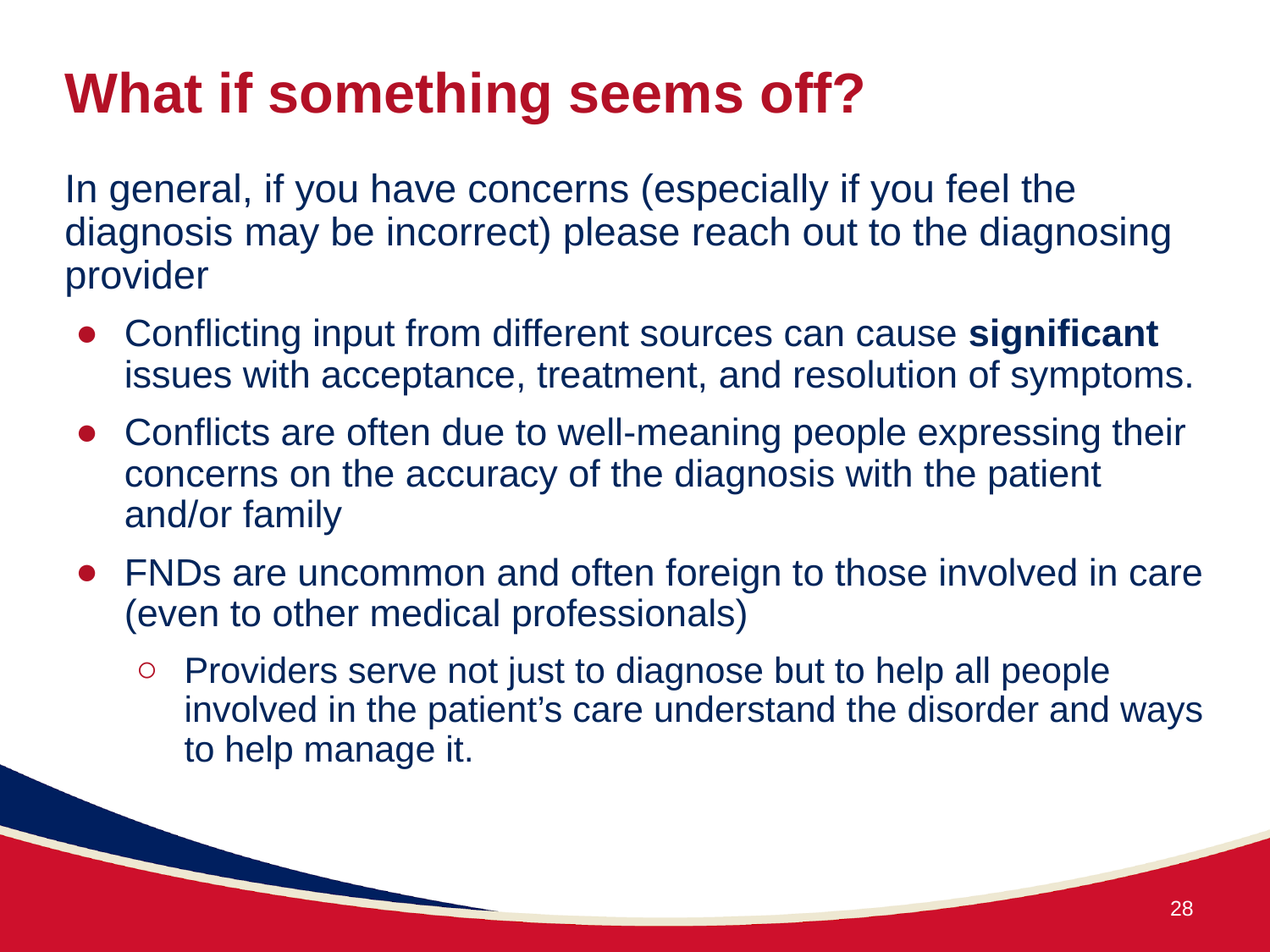

# What if something seems off?
In general, if you have concerns (especially if you feel the diagnosis may be incorrect) please reach out to the diagnosing provider
Conflicting input from different sources can cause significant issues with acceptance, treatment, and resolution of symptoms.
Conflicts are often due to well-meaning people expressing their concerns on the accuracy of the diagnosis with the patient and/or family
FNDs are uncommon and often foreign to those involved in care (even to other medical professionals)
Providers serve not just to diagnose but to help all people involved in the patient’s care understand the disorder and ways to help manage it.
28